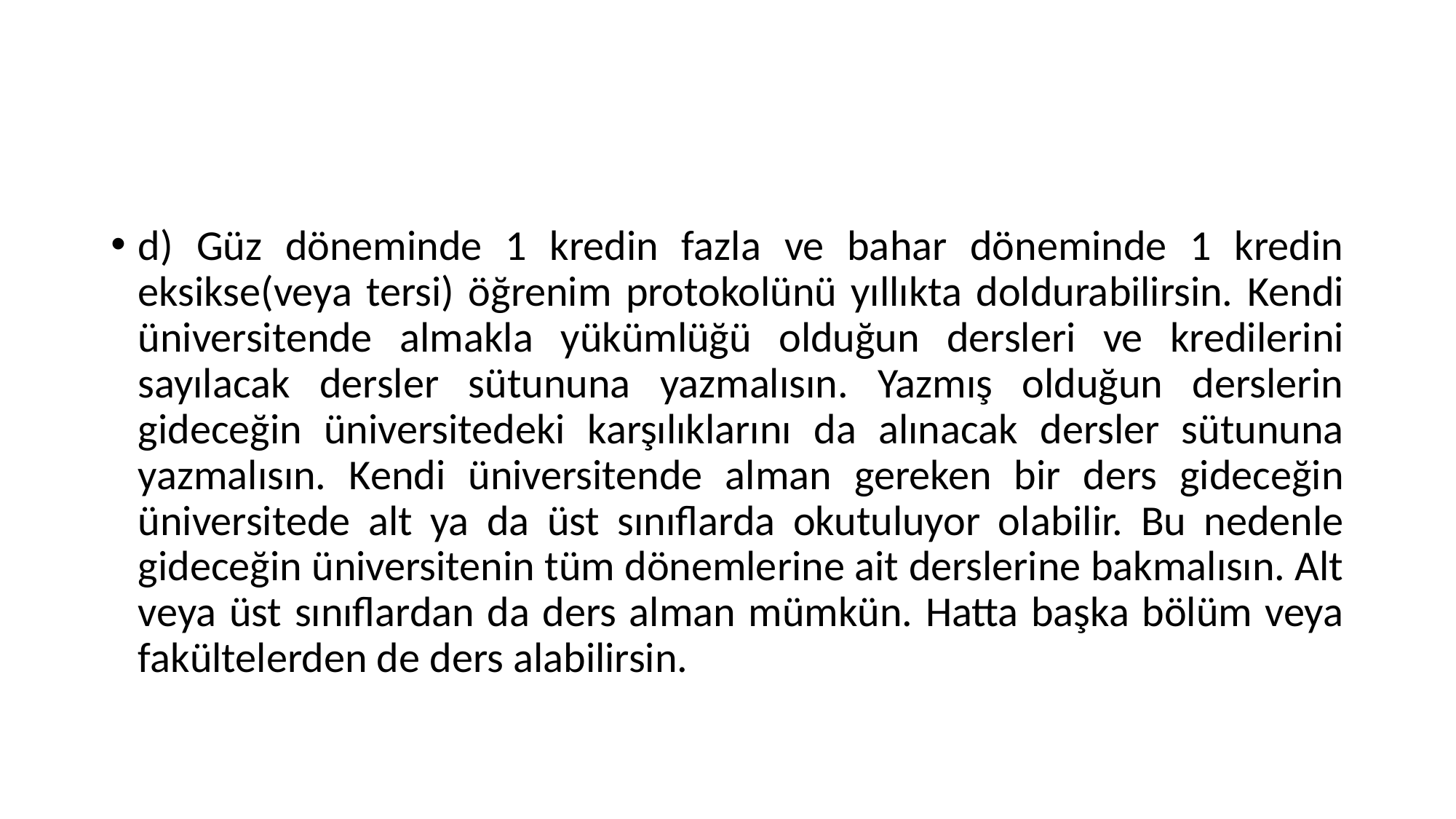

#
d) Güz döneminde 1 kredin fazla ve bahar döneminde 1 kredin eksikse(veya tersi) öğrenim protokolünü yıllıkta doldurabilirsin. Kendi üniversitende almakla yükümlüğü olduğun dersleri ve kredilerini sayılacak dersler sütununa yazmalısın. Yazmış olduğun derslerin gideceğin üniversitedeki karşılıklarını da alınacak dersler sütununa yazmalısın. Kendi üniversitende alman gereken bir ders gideceğin üniversitede alt ya da üst sınıflarda okutuluyor olabilir. Bu nedenle gideceğin üniversitenin tüm dönemlerine ait derslerine bakmalısın. Alt veya üst sınıflardan da ders alman mümkün. Hatta başka bölüm veya fakültelerden de ders alabilirsin.